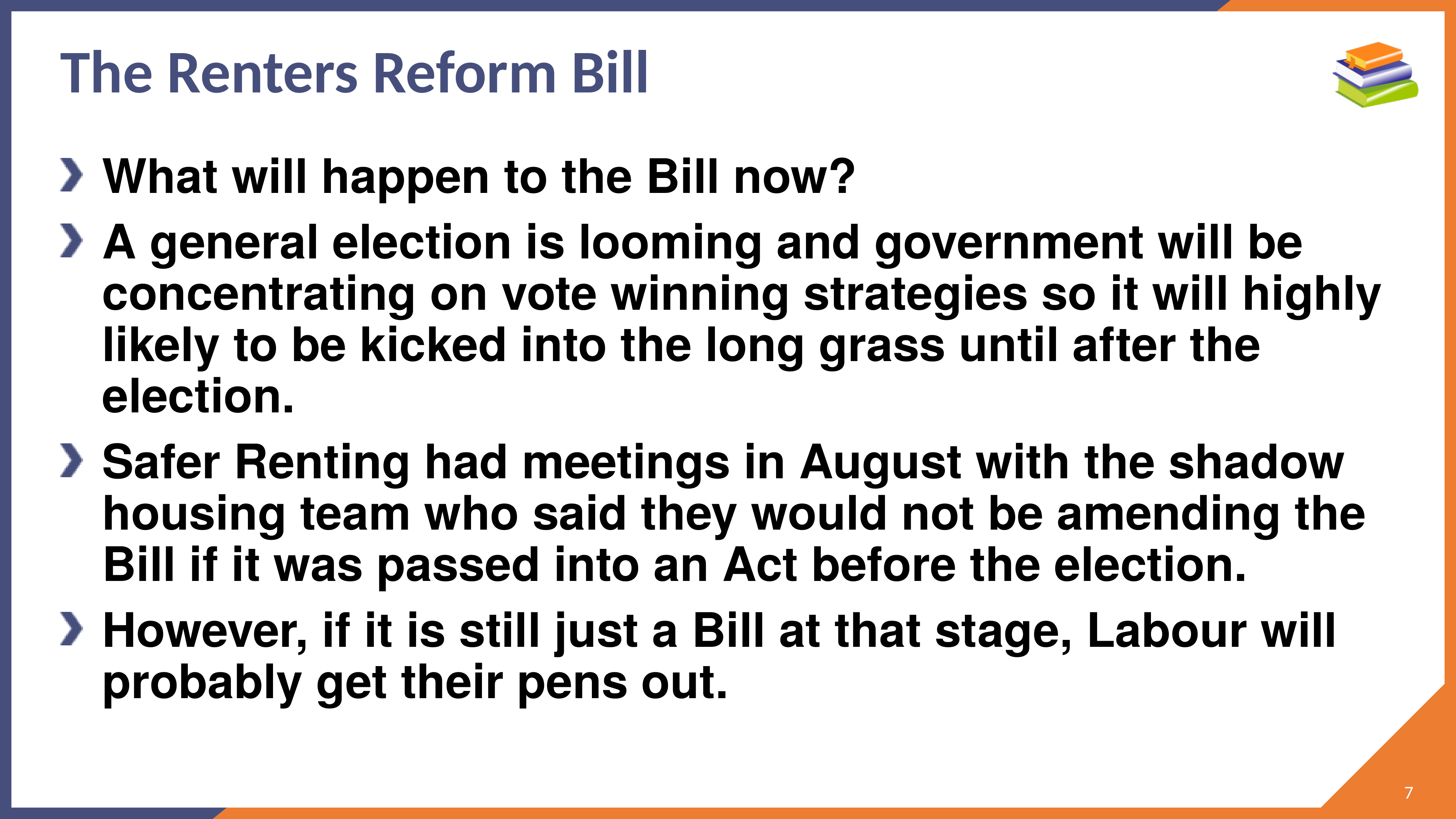

# The Renters Reform Bill
What will happen to the Bill now?
A general election is looming and government will be concentrating on vote winning strategies so it will highly likely to be kicked into the long grass until after the election.
Safer Renting had meetings in August with the shadow housing team who said they would not be amending the Bill if it was passed into an Act before the election.
However, if it is still just a Bill at that stage, Labour will probably get their pens out.
7